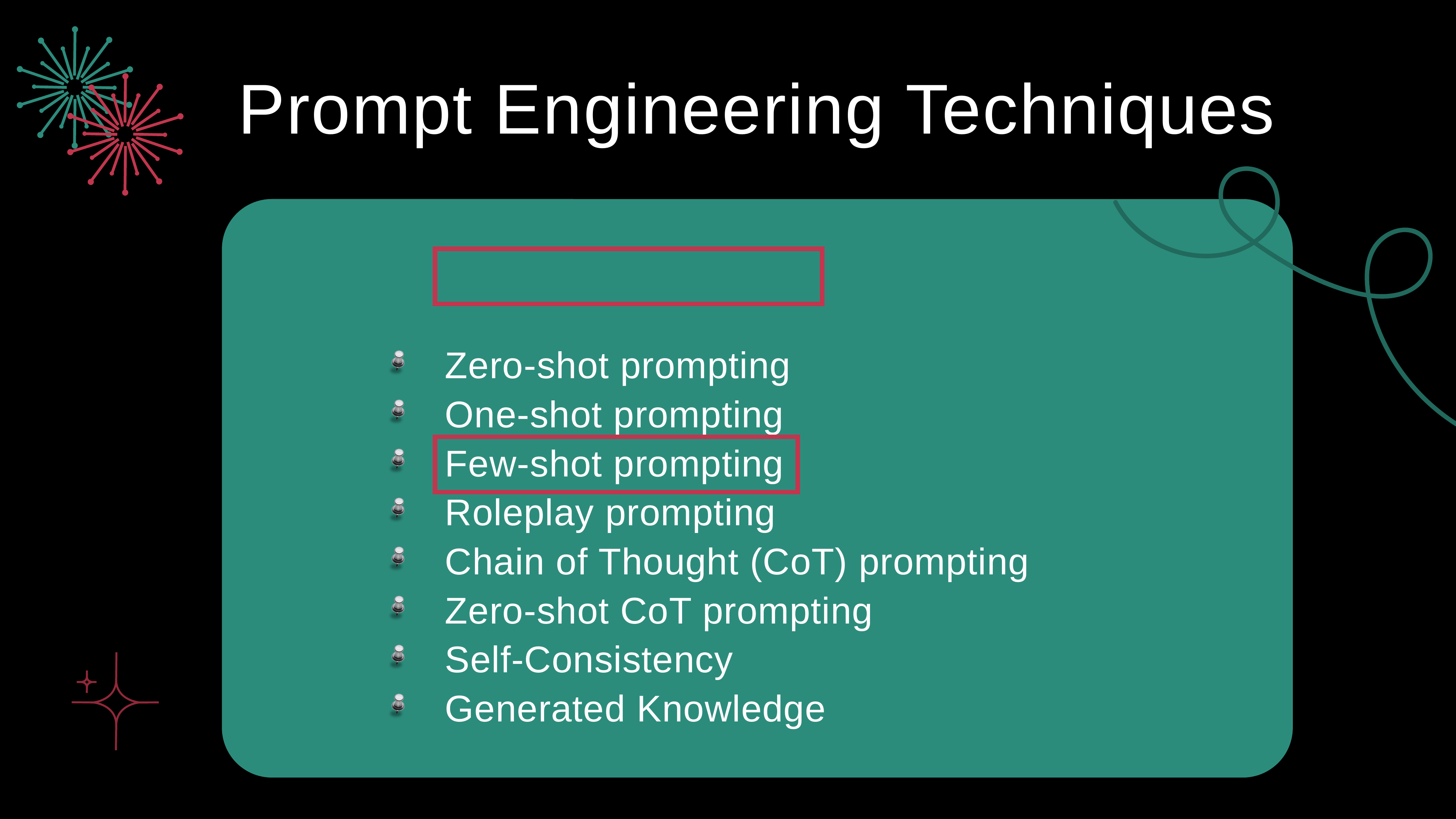

Prompt Engineering Techniques

  Zero-shot prompting
  One-shot prompting
  Few-shot prompting
  Roleplay prompting
  Chain of Thought (CoT) prompting
  Zero-shot CoT prompting
  Self-Consistency
  Generated Knowledge

18